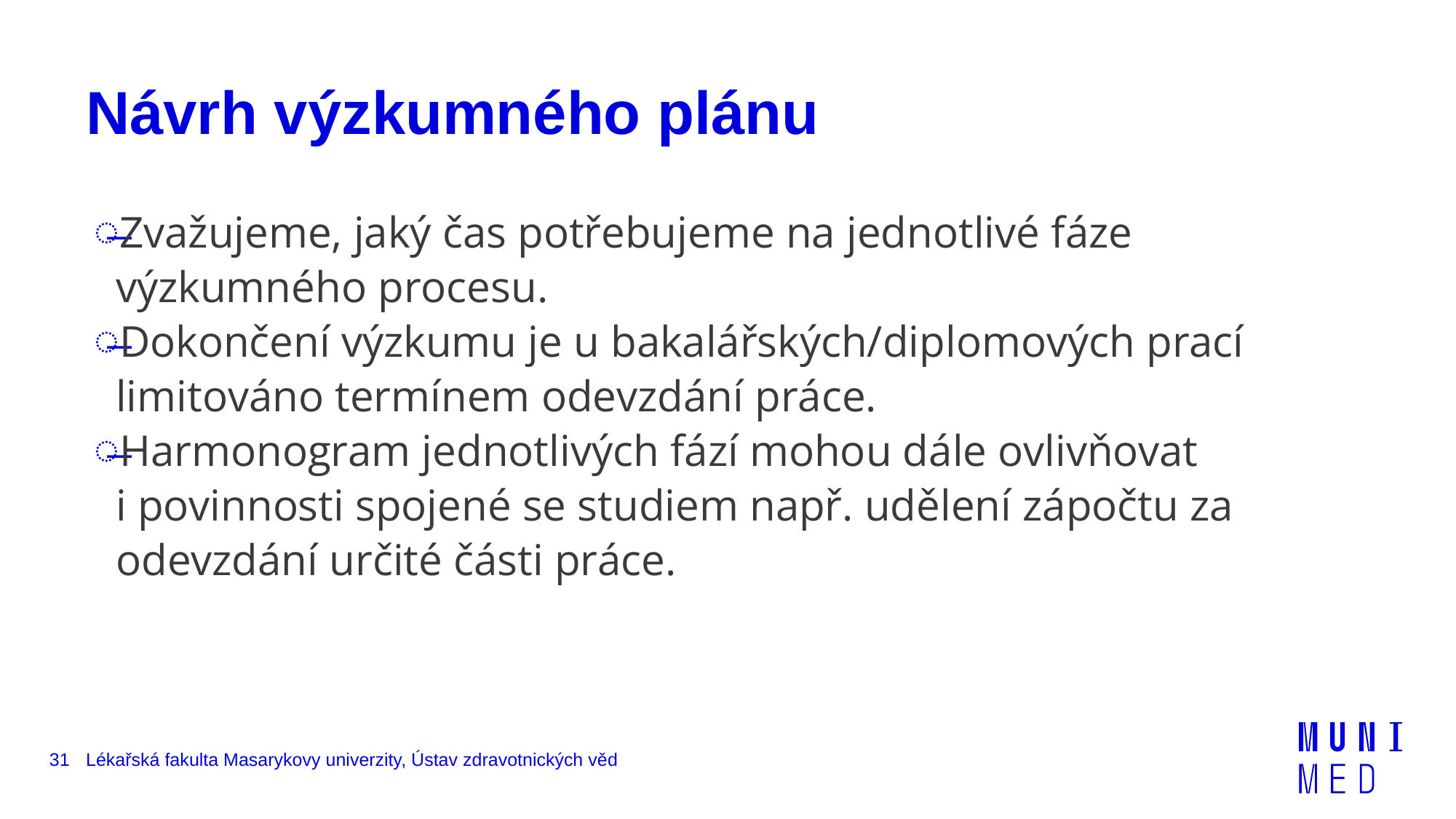

# Návrh výzkumného plánu
Zvažujeme, jaký čas potřebujeme na jednotlivé fáze výzkumného procesu.
Dokončení výzkumu je u bakalářských/diplomových prací limitováno termínem odevzdání práce.
Harmonogram jednotlivých fází mohou dále ovlivňovat i povinnosti spojené se studiem např. udělení zápočtu za odevzdání určité části práce.
31
Lékařská fakulta Masarykovy univerzity, Ústav zdravotnických věd